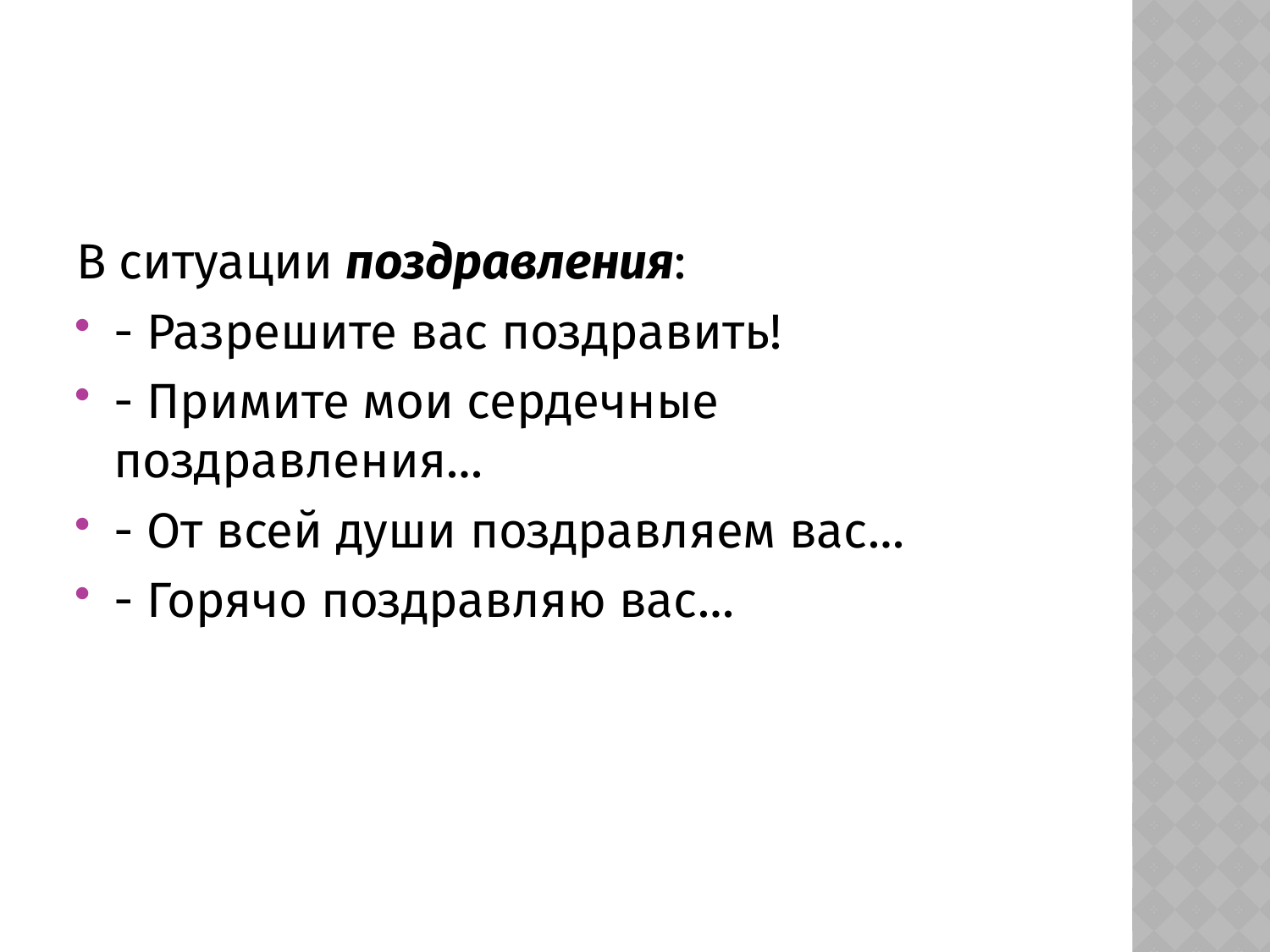

#
В ситуации поздравления:
- Разрешите вас поздравить!
- Примите мои сердечные поздравления…
- От всей души поздравляем вас…
- Горячо поздравляю вас…